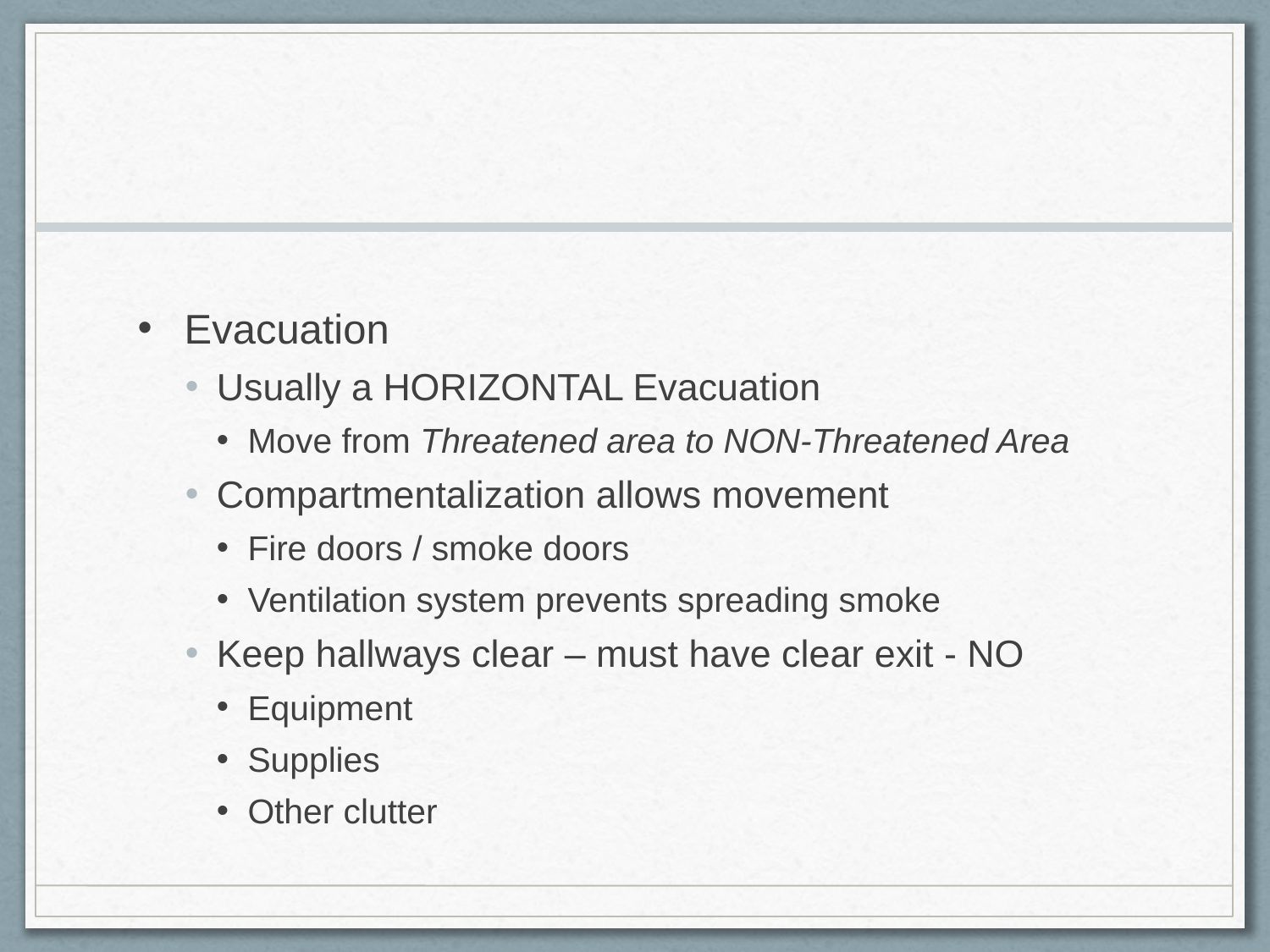

#
Evacuation
Usually a HORIZONTAL Evacuation
Move from Threatened area to NON-Threatened Area
Compartmentalization allows movement
Fire doors / smoke doors
Ventilation system prevents spreading smoke
Keep hallways clear – must have clear exit - NO
Equipment
Supplies
Other clutter